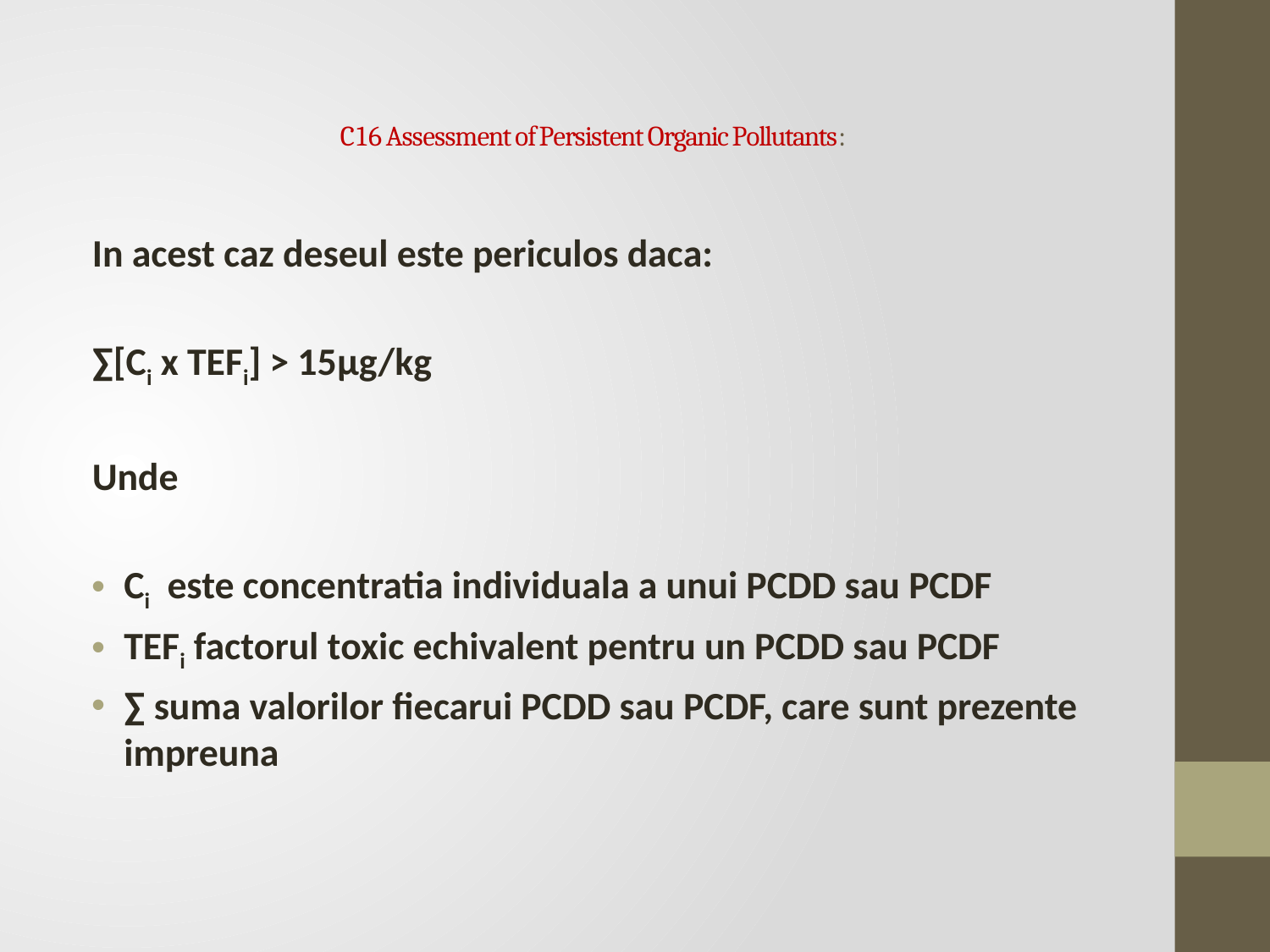

# C16 Assessment of Persistent Organic Pollutants:
In acest caz deseul este periculos daca:

∑[Ci x TEFi] > 15μg/kg

Unde

Ci  este concentratia individuala a unui PCDD sau PCDF
TEFi factorul toxic echivalent pentru un PCDD sau PCDF
∑ suma valorilor fiecarui PCDD sau PCDF, care sunt prezente impreuna